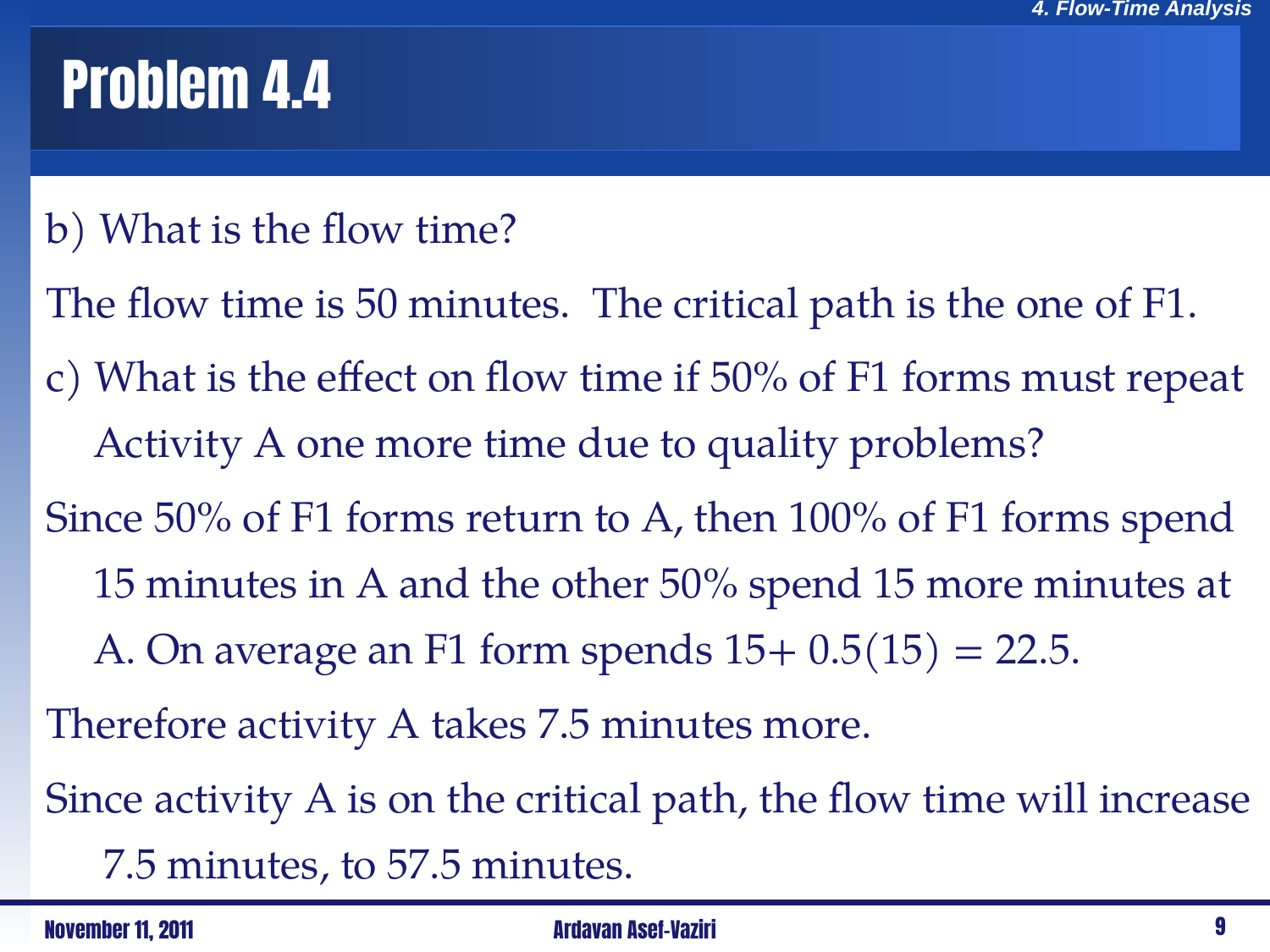

# Problem 4.4
b) What is the flow time?
The flow time is 50 minutes.  The critical path is the one of F1.
c) What is the effect on flow time if 50% of F1 forms must repeat Activity A one more time due to quality problems?
Since 50% of F1 forms return to A, then 100% of F1 forms spend 15 minutes in A and the other 50% spend 15 more minutes at A. On average an F1 form spends 15+ 0.5(15) = 22.5.
Therefore activity A takes 7.5 minutes more.
Since activity A is on the critical path, the flow time will increase  7.5 minutes, to 57.5 minutes.

November 11, 2011
Ardavan Asef-Vaziri
9